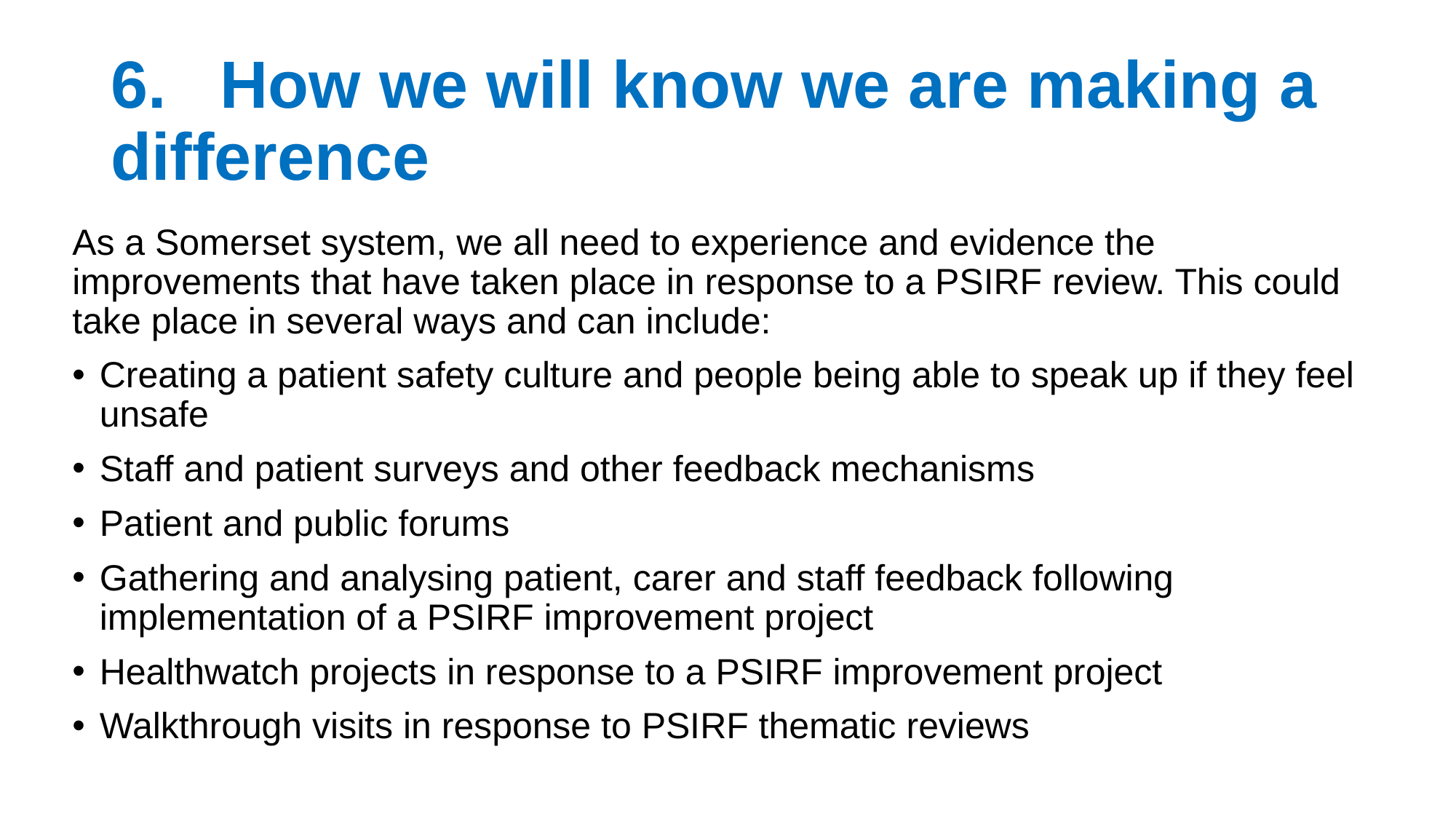

# 6.	How we will know we are making a difference
As a Somerset system, we all need to experience and evidence the improvements that have taken place in response to a PSIRF review. This could take place in several ways and can include:
Creating a patient safety culture and people being able to speak up if they feel unsafe
Staff and patient surveys and other feedback mechanisms
Patient and public forums
Gathering and analysing patient, carer and staff feedback following implementation of a PSIRF improvement project
Healthwatch projects in response to a PSIRF improvement project
Walkthrough visits in response to PSIRF thematic reviews